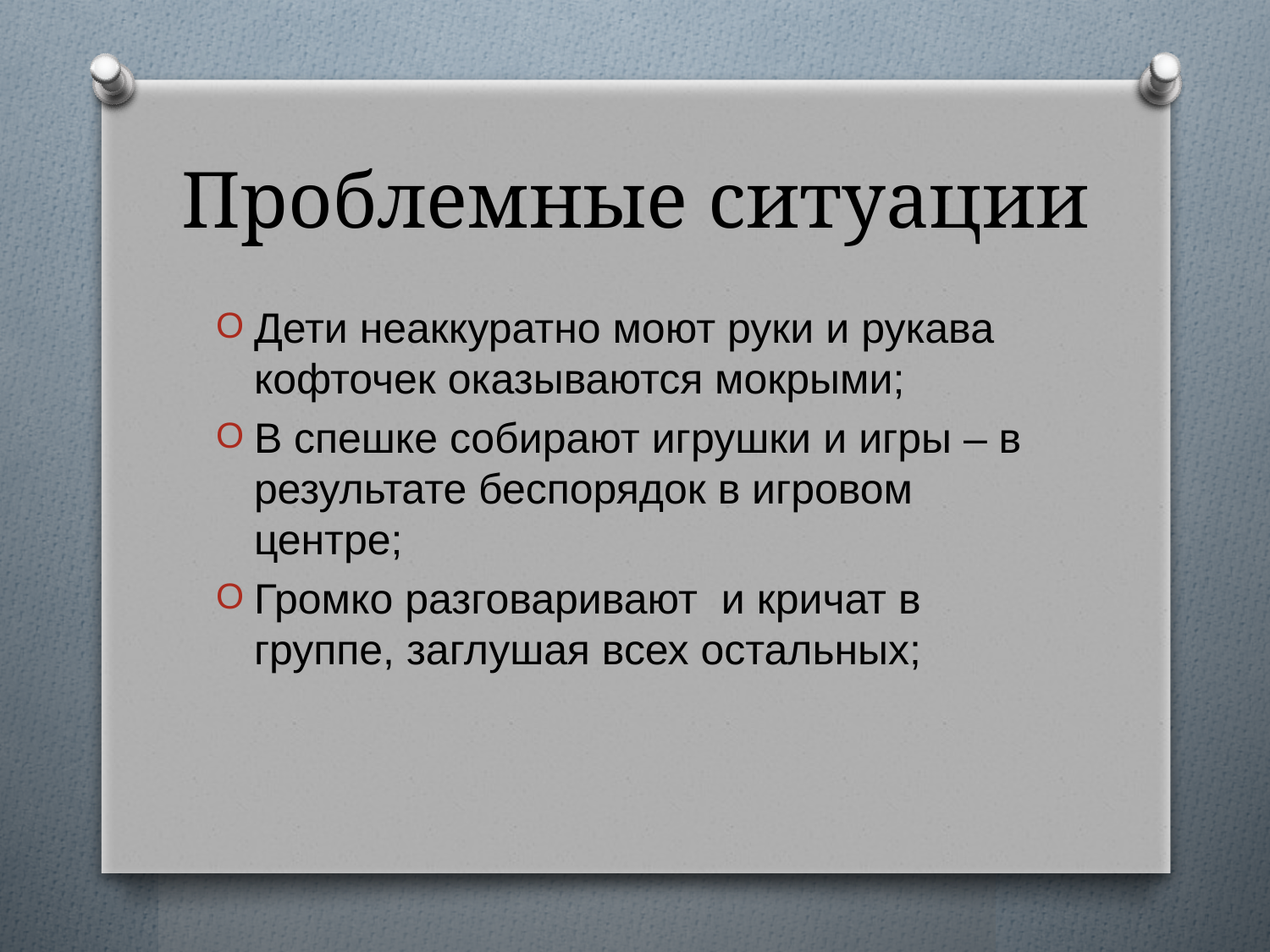

# Проблемные ситуации
Дети неаккуратно моют руки и рукава кофточек оказываются мокрыми;
В спешке собирают игрушки и игры – в результате беспорядок в игровом центре;
Громко разговаривают  и кричат в группе, заглушая всех остальных;